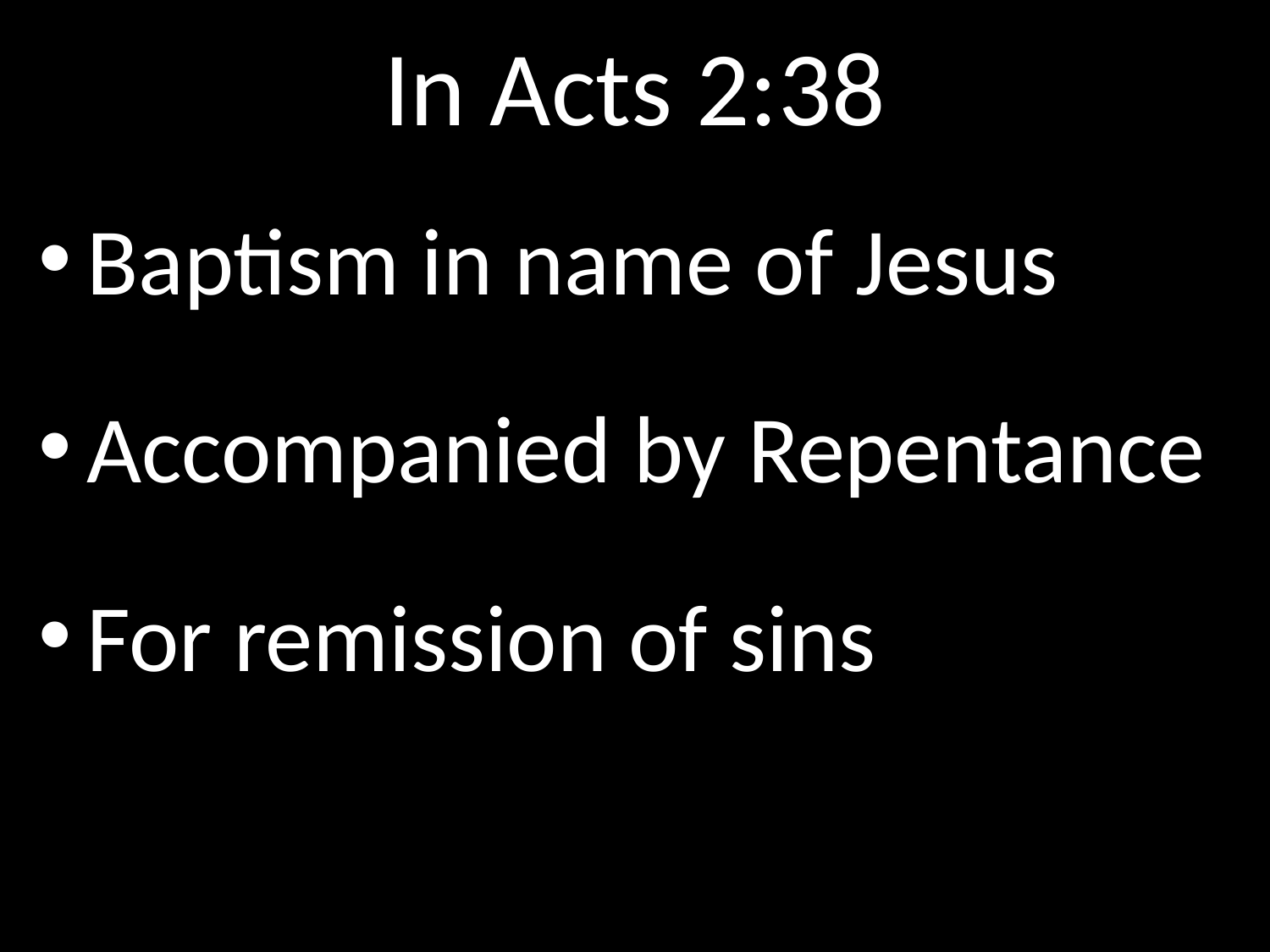

# In Acts 2:38
GOD
Baptism in name of Jesus
Accompanied by Repentance
For remission of sins
GOD